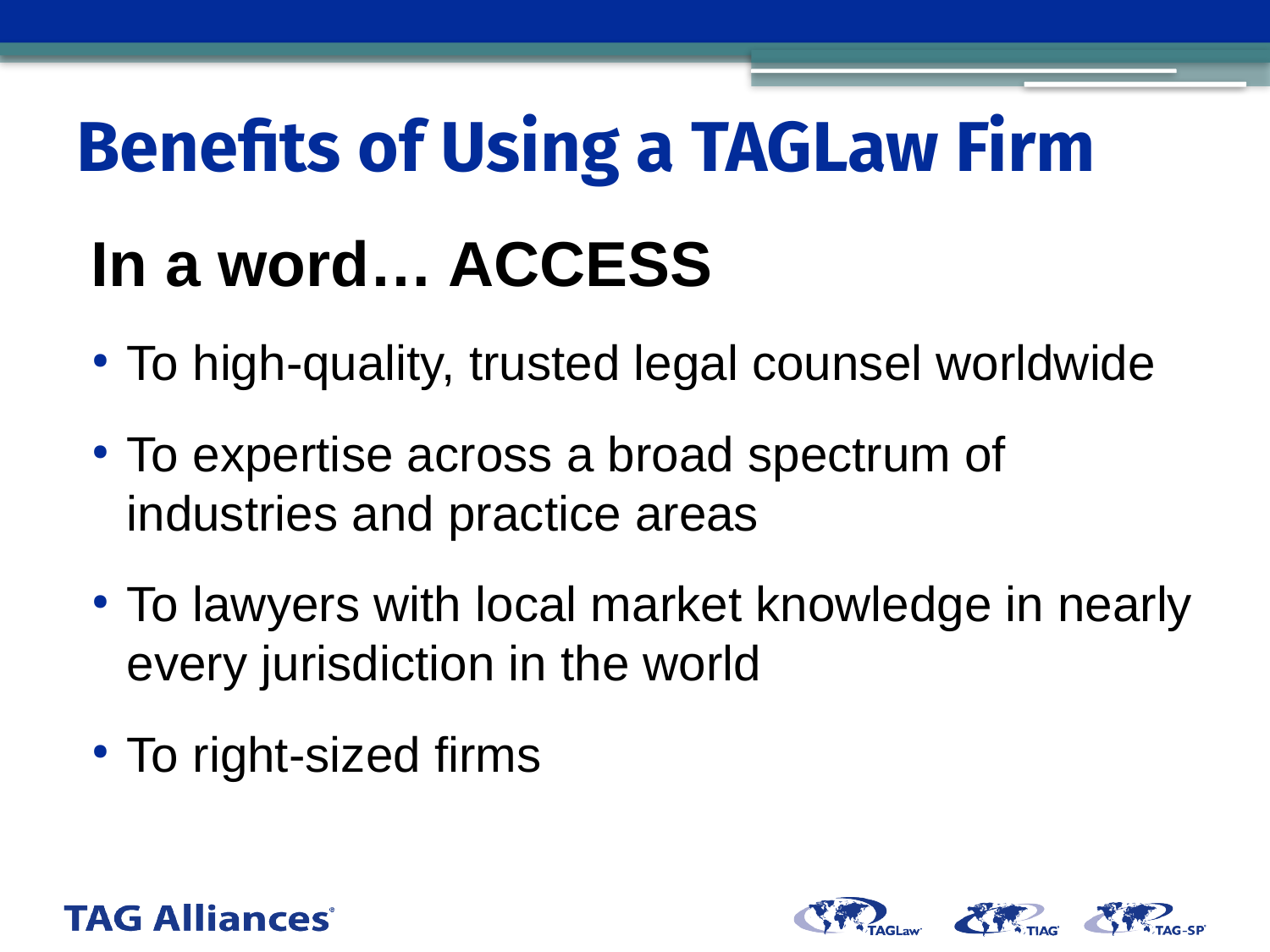

# Benefits of Using a TAGLaw Firm
In a word… ACCESS
To high-quality, trusted legal counsel worldwide
To expertise across a broad spectrum of industries and practice areas
To lawyers with local market knowledge in nearly every jurisdiction in the world
To right-sized firms